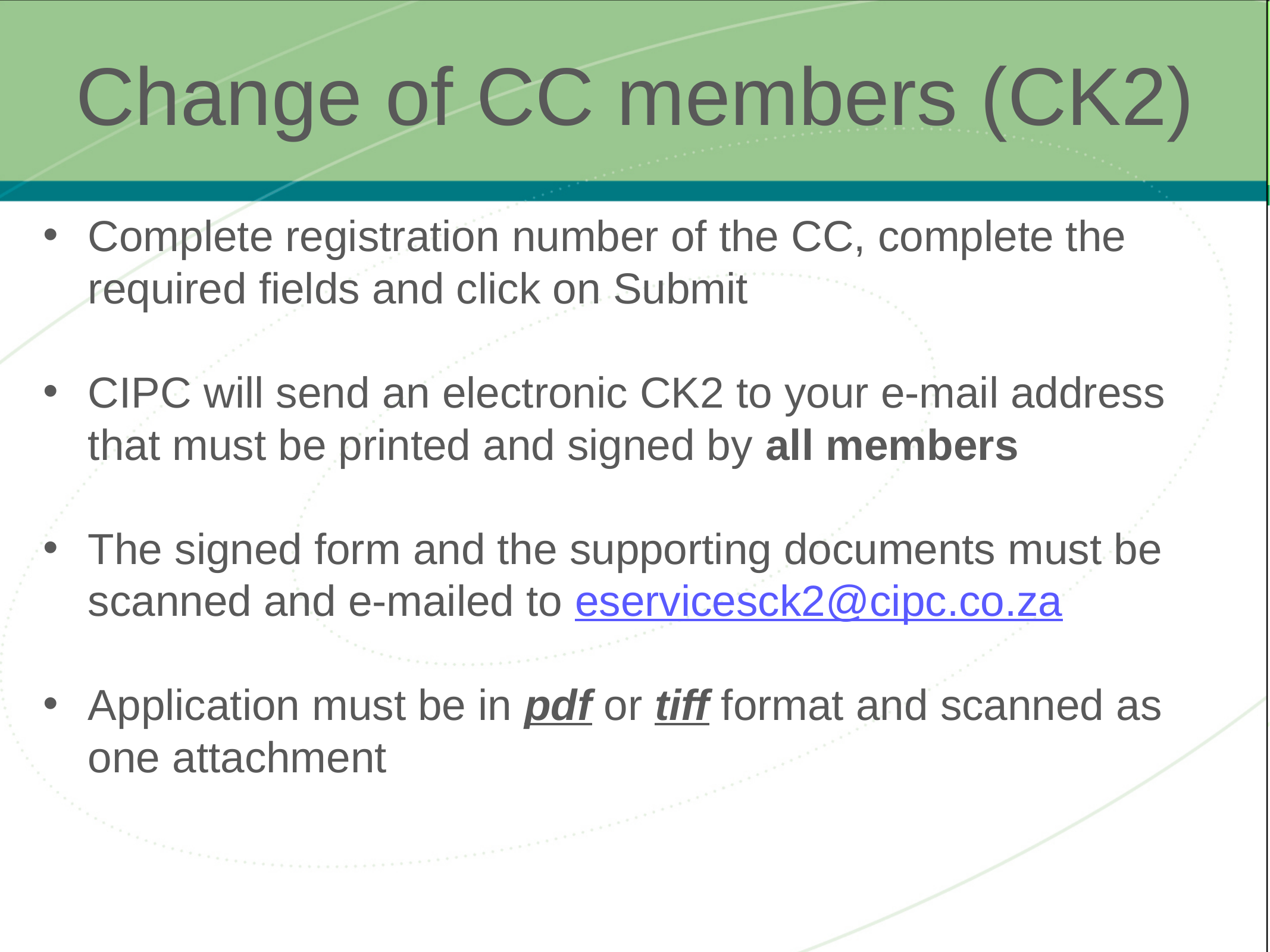

# Change of CC members (CK2)
Complete registration number of the CC, complete the required fields and click on Submit
CIPC will send an electronic CK2 to your e-mail address that must be printed and signed by all members
The signed form and the supporting documents must be scanned and e-mailed to eservicesck2@cipc.co.za
Application must be in pdf or tiff format and scanned as one attachment